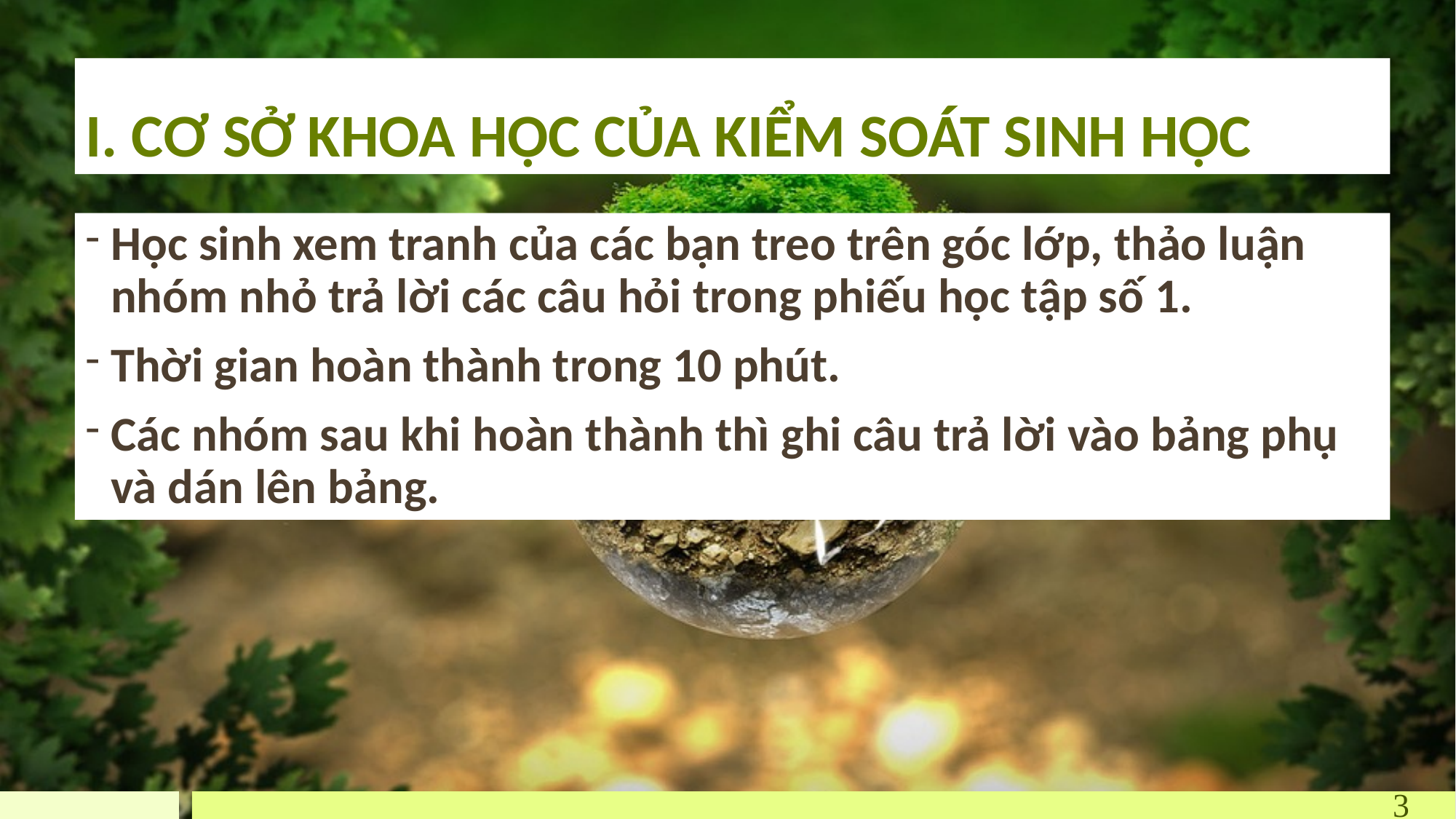

# I. CƠ SỞ KHOA HỌC CỦA KIỂM SOÁT SINH HỌC
Học sinh xem tranh của các bạn treo trên góc lớp, thảo luận nhóm nhỏ trả lời các câu hỏi trong phiếu học tập số 1.
Thời gian hoàn thành trong 10 phút.
Các nhóm sau khi hoàn thành thì ghi câu trả lời vào bảng phụ và dán lên bảng.
3